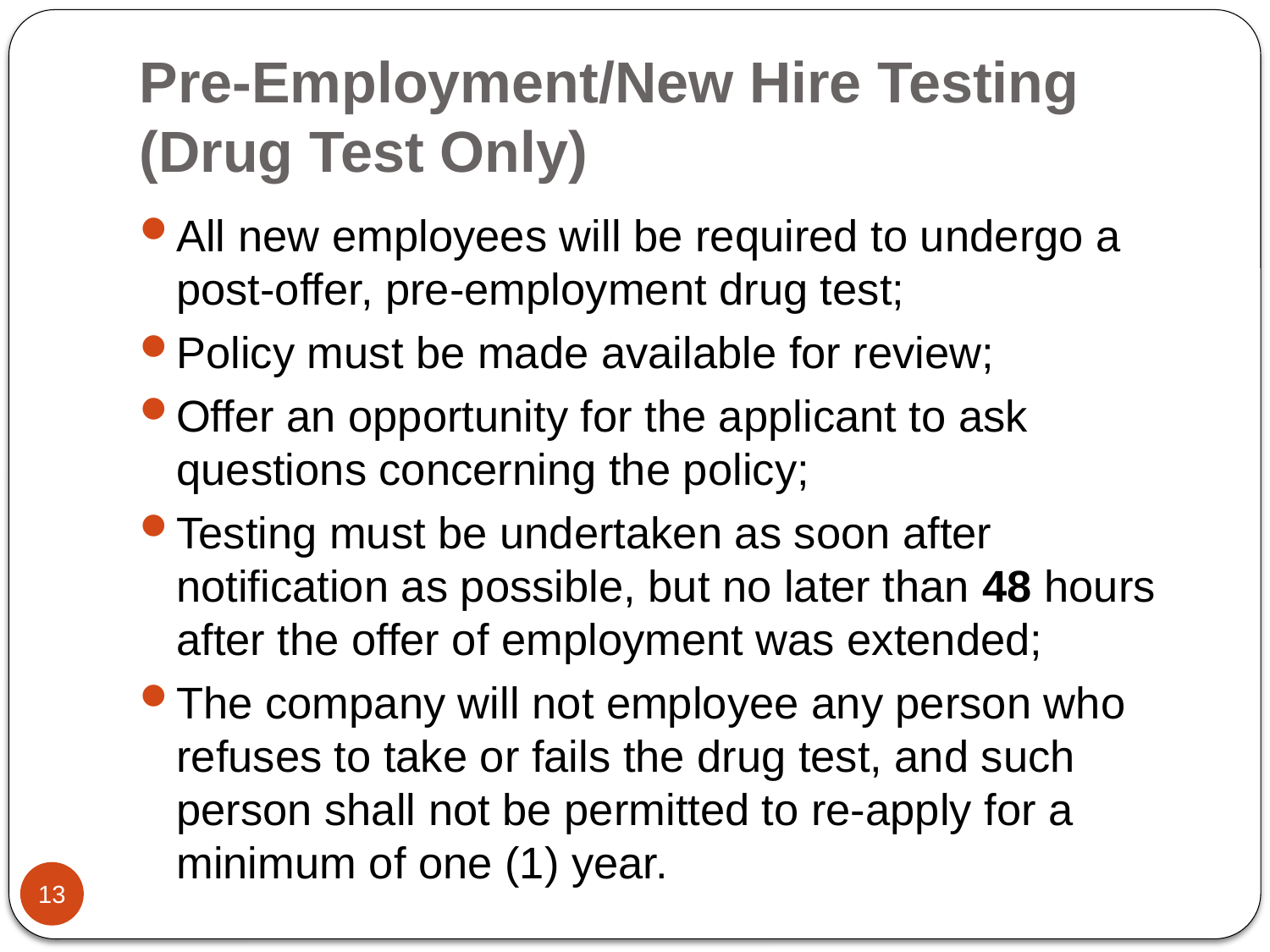

# Pre-Employment/New Hire Testing (Drug Test Only)
All new employees will be required to undergo a post-offer, pre-employment drug test;
Policy must be made available for review;
Offer an opportunity for the applicant to ask questions concerning the policy;
Testing must be undertaken as soon after notification as possible, but no later than 48 hours after the offer of employment was extended;
The company will not employee any person who refuses to take or fails the drug test, and such person shall not be permitted to re-apply for a minimum of one (1) year.
13